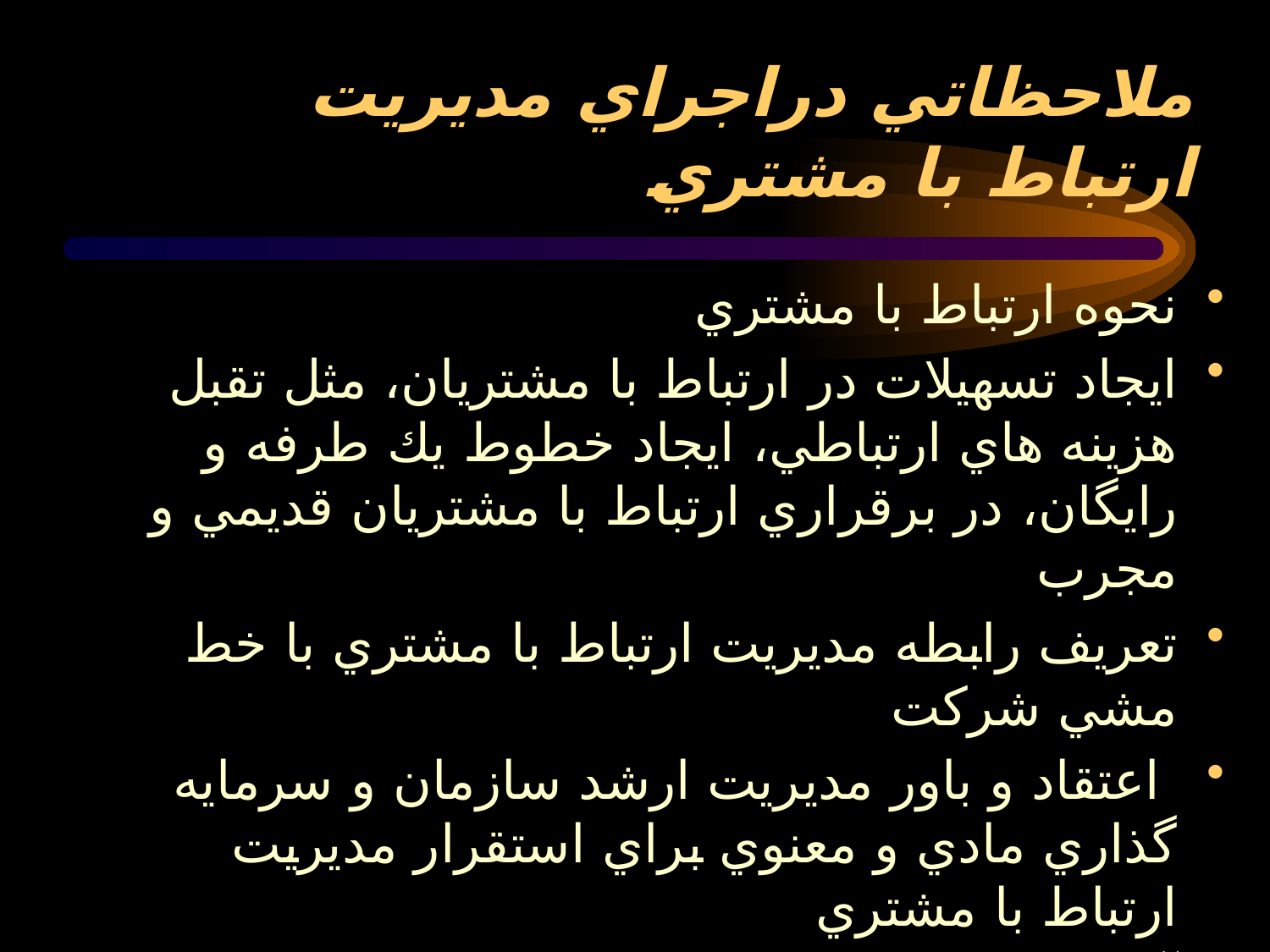

# ملاحظاتي دراجراي مديريت ارتباط با مشتري
نحوه ارتباط با مشتري
ايجاد تسهيلات در ارتباط با مشتريان، مثل تقبل هزينه هاي ارتباطي، ايجاد خطوط يك طرفه و رايگان، در برقراري ارتباط با مشتريان قديمي و مجرب
تعريف رابطه مديريت ارتباط با مشتري با خط مشي شركت
 اعتقاد و باور مديريت ارشد سازمان و سرمايه گذاري مادي و معنوي براي استقرار مديريت ارتباط با مشتري
آماده سازي برنامه اجراي مديريت ارتباط با مشتري